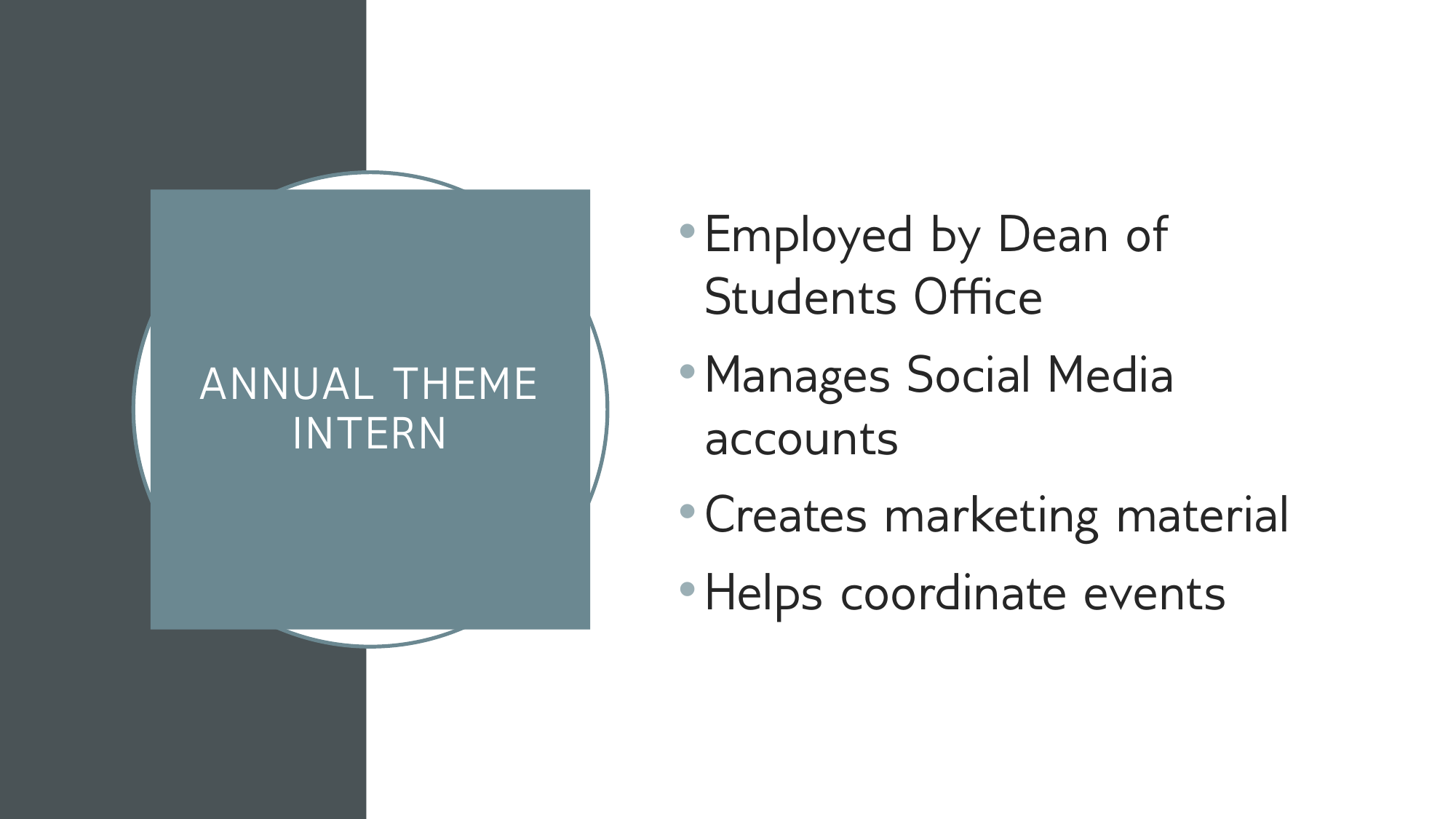

Employed by Dean of Students Office
Manages Social Media accounts
Creates marketing material
Helps coordinate events

# Annual Theme Intern